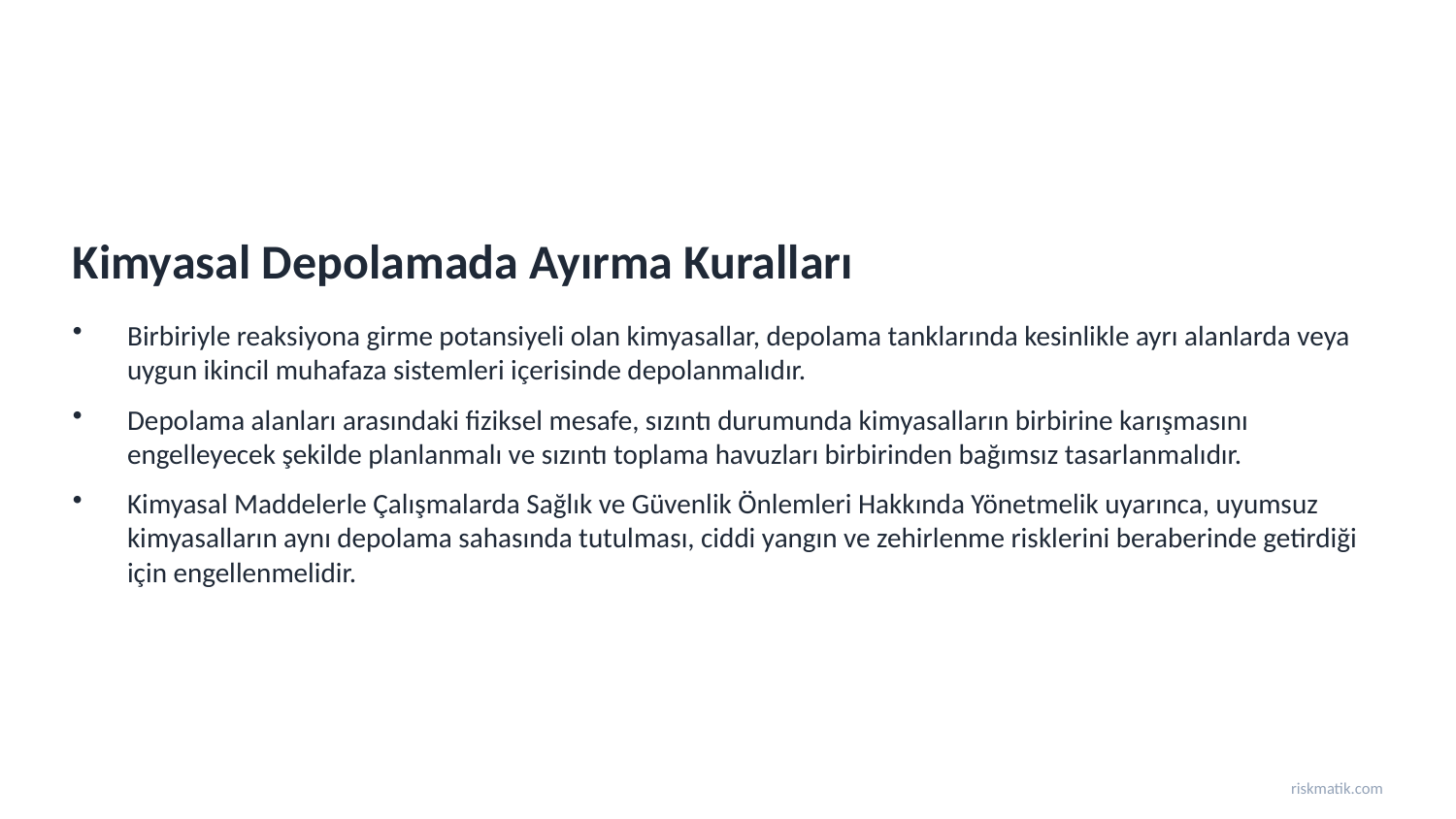

Kimyasal Depolamada Ayırma Kuralları
Birbiriyle reaksiyona girme potansiyeli olan kimyasallar, depolama tanklarında kesinlikle ayrı alanlarda veya uygun ikincil muhafaza sistemleri içerisinde depolanmalıdır.
Depolama alanları arasındaki fiziksel mesafe, sızıntı durumunda kimyasalların birbirine karışmasını engelleyecek şekilde planlanmalı ve sızıntı toplama havuzları birbirinden bağımsız tasarlanmalıdır.
Kimyasal Maddelerle Çalışmalarda Sağlık ve Güvenlik Önlemleri Hakkında Yönetmelik uyarınca, uyumsuz kimyasalların aynı depolama sahasında tutulması, ciddi yangın ve zehirlenme risklerini beraberinde getirdiği için engellenmelidir.
riskmatik.com